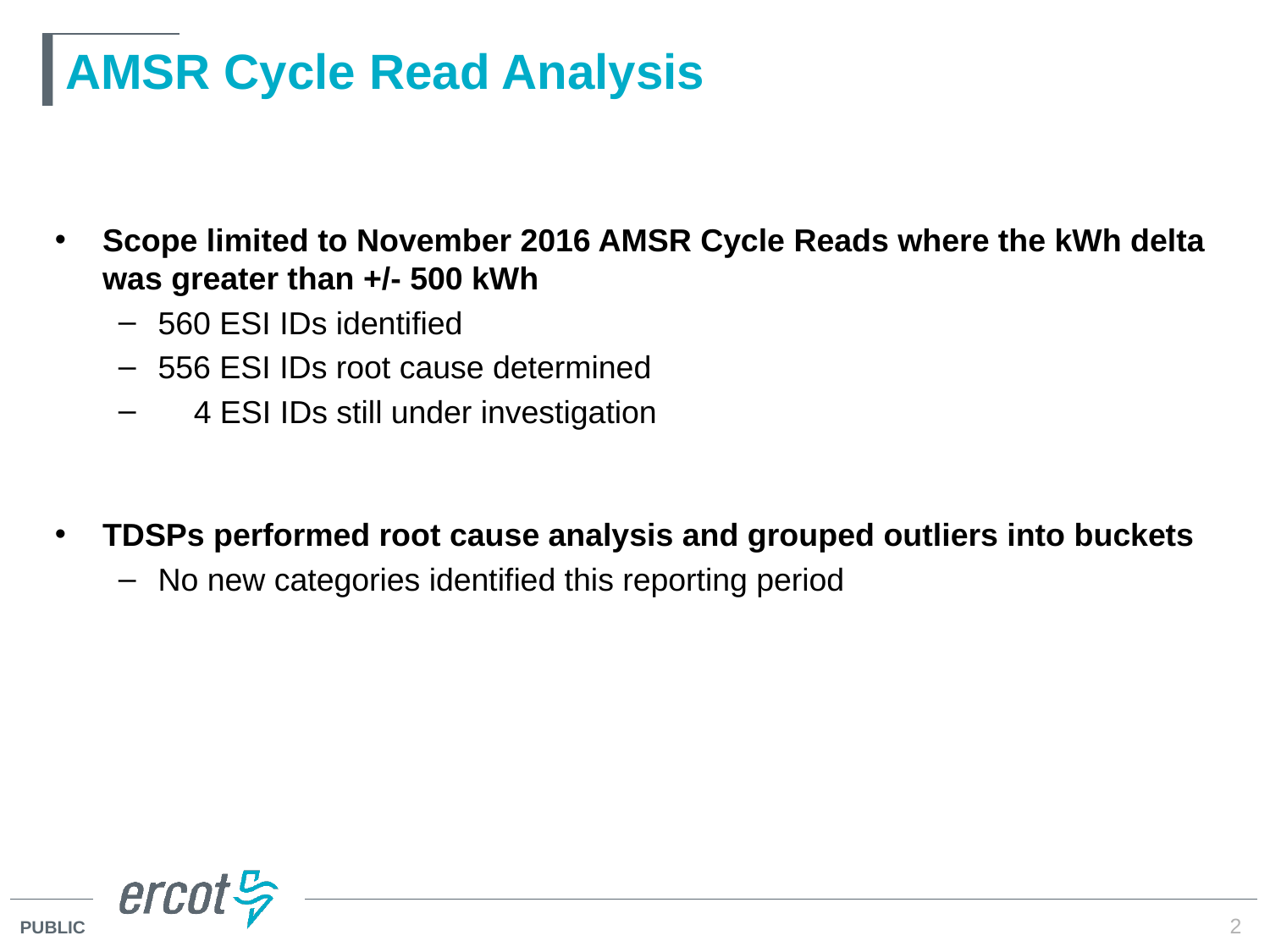

# AMSR Cycle Read Analysis

Scope limited to November 2016 AMSR Cycle Reads where the kWh delta was greater than +/- 500 kWh
560 ESI IDs identified
556 ESI IDs root cause determined
    4 ESI IDs still under investigation

TDSPs performed root cause analysis and grouped outliers into buckets
No new categories identified this reporting period
2